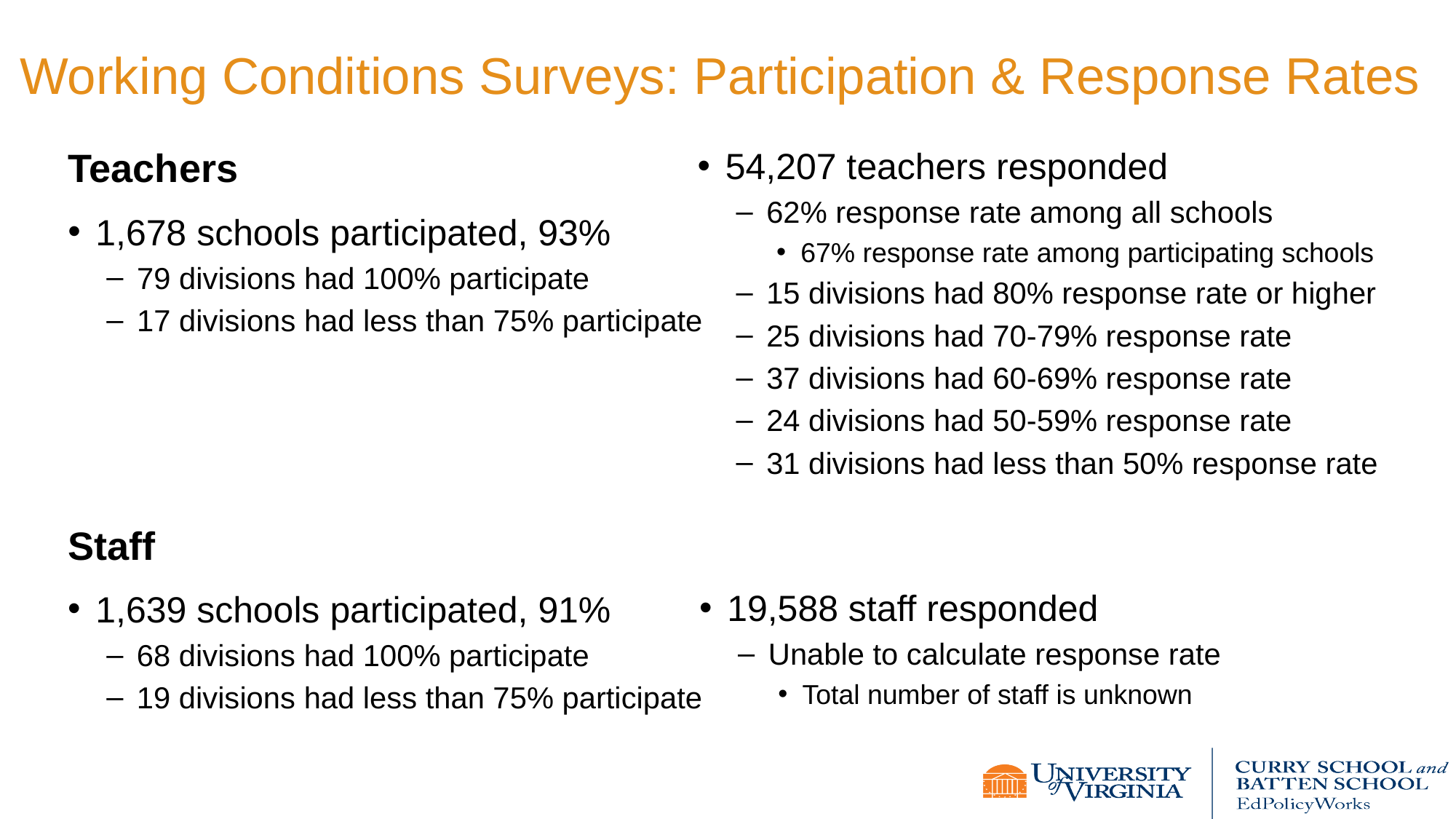

# Working Conditions Surveys: Participation & Response Rates
Teachers
1,678 schools participated, 93%
79 divisions had 100% participate
17 divisions had less than 75% participate
54,207 teachers responded
62% response rate among all schools
67% response rate among participating schools
15 divisions had 80% response rate or higher
25 divisions had 70-79% response rate
37 divisions had 60-69% response rate
24 divisions had 50-59% response rate
31 divisions had less than 50% response rate
Staff
1,639 schools participated, 91%
68 divisions had 100% participate
19 divisions had less than 75% participate
19,588 staff responded
Unable to calculate response rate
Total number of staff is unknown